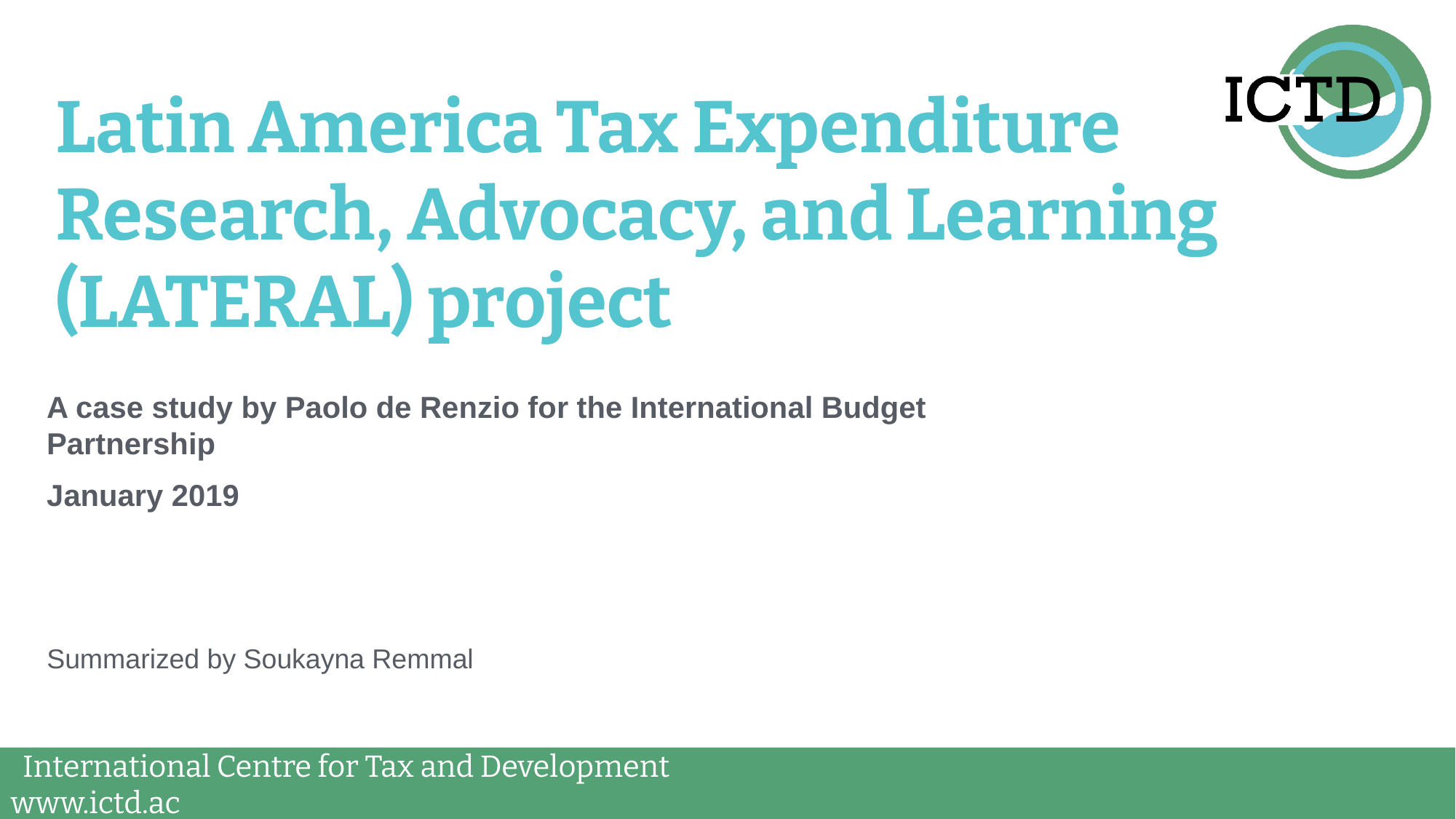

# Latin America Tax Expenditure Research, Advocacy, and Learning (LATERAL) project
A case study by Paolo de Renzio for the International Budget Partnership
January 2019
Summarized by Soukayna Remmal